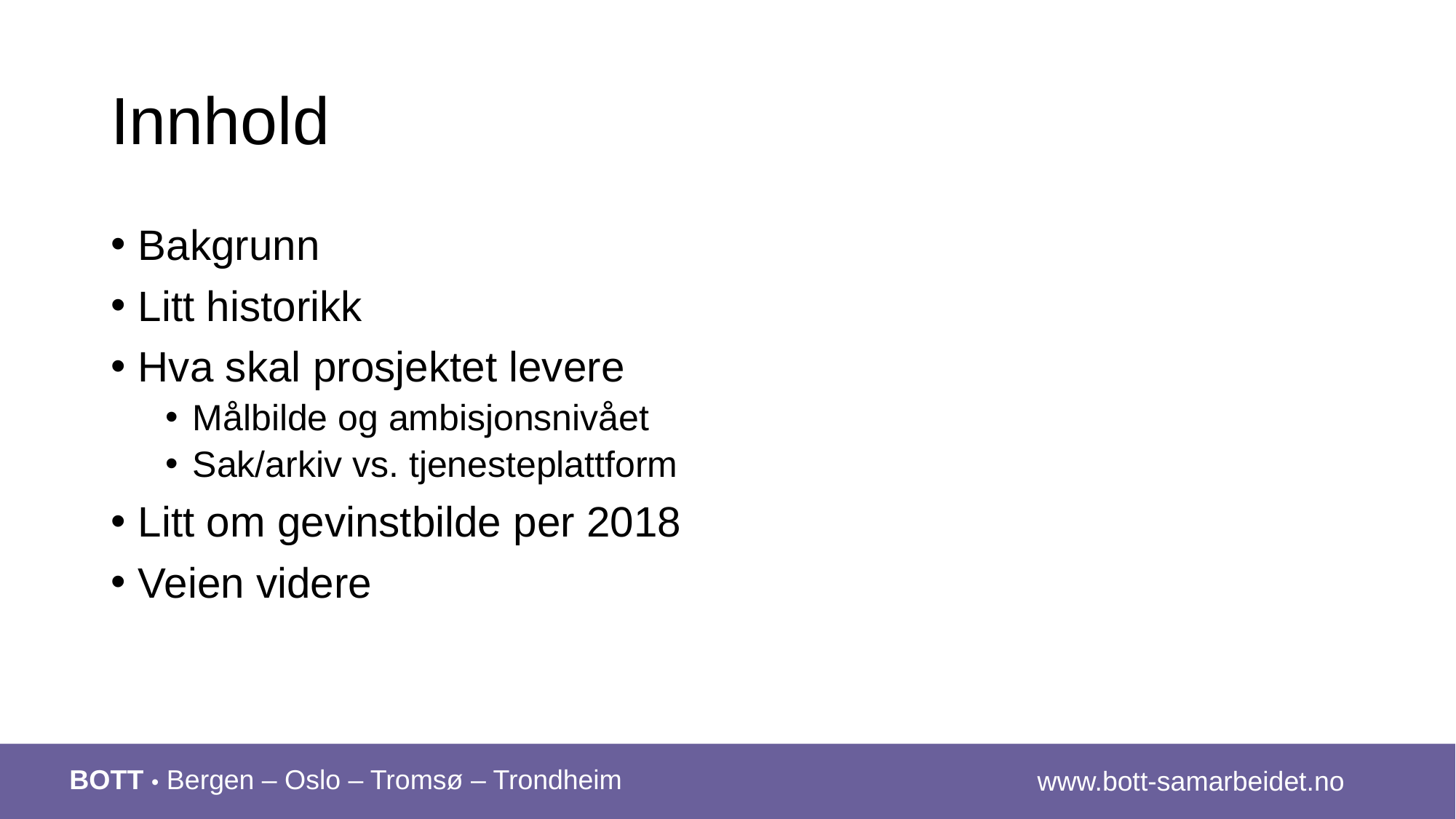

# Innhold
Bakgrunn
Litt historikk
Hva skal prosjektet levere
Målbilde og ambisjonsnivået
Sak/arkiv vs. tjenesteplattform
Litt om gevinstbilde per 2018
Veien videre